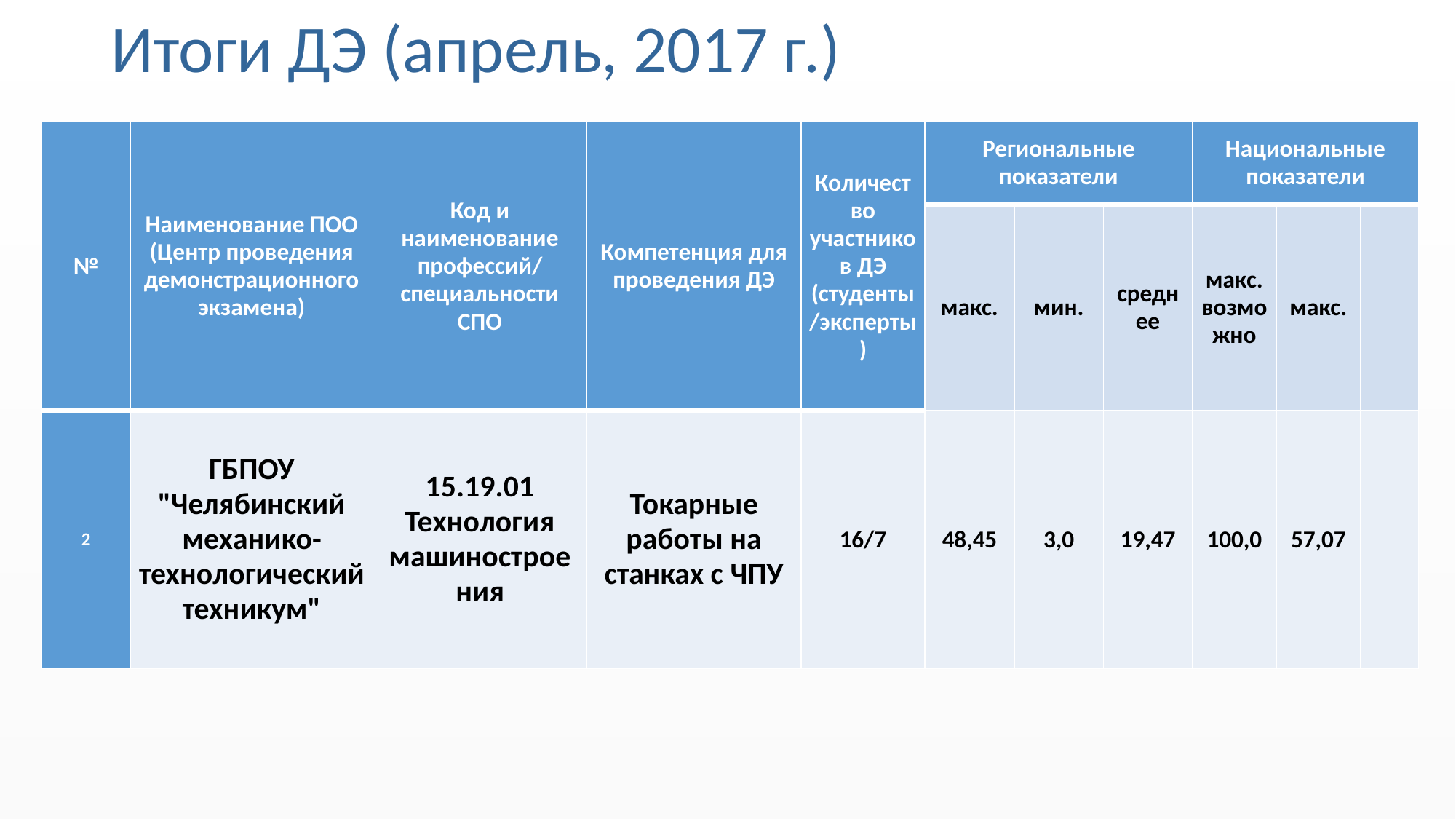

# Итоги ДЭ (апрель, 2017 г.)
| № | Наименование ПОО (Центр проведения демонстрационного экзамена) | Код и наименование профессий/ специальности СПО | Компетенция для проведения ДЭ | Количество участников ДЭ (студенты/эксперты) | Региональные показатели |  |  | Национальные показатели |  |  |
| --- | --- | --- | --- | --- | --- | --- | --- | --- | --- | --- |
|  |  |  |  |  | макс. | мин. | среднее | макс. возможно | макс. |  |
| 2 | ГБПОУ "Челябинский механико-технологический техникум" | 15.19.01 Технология машиностроения | Токарные работы на станках с ЧПУ | 16/7 | 48,45 | 3,0 | 19,47 | 100,0 | 57,07 |  |